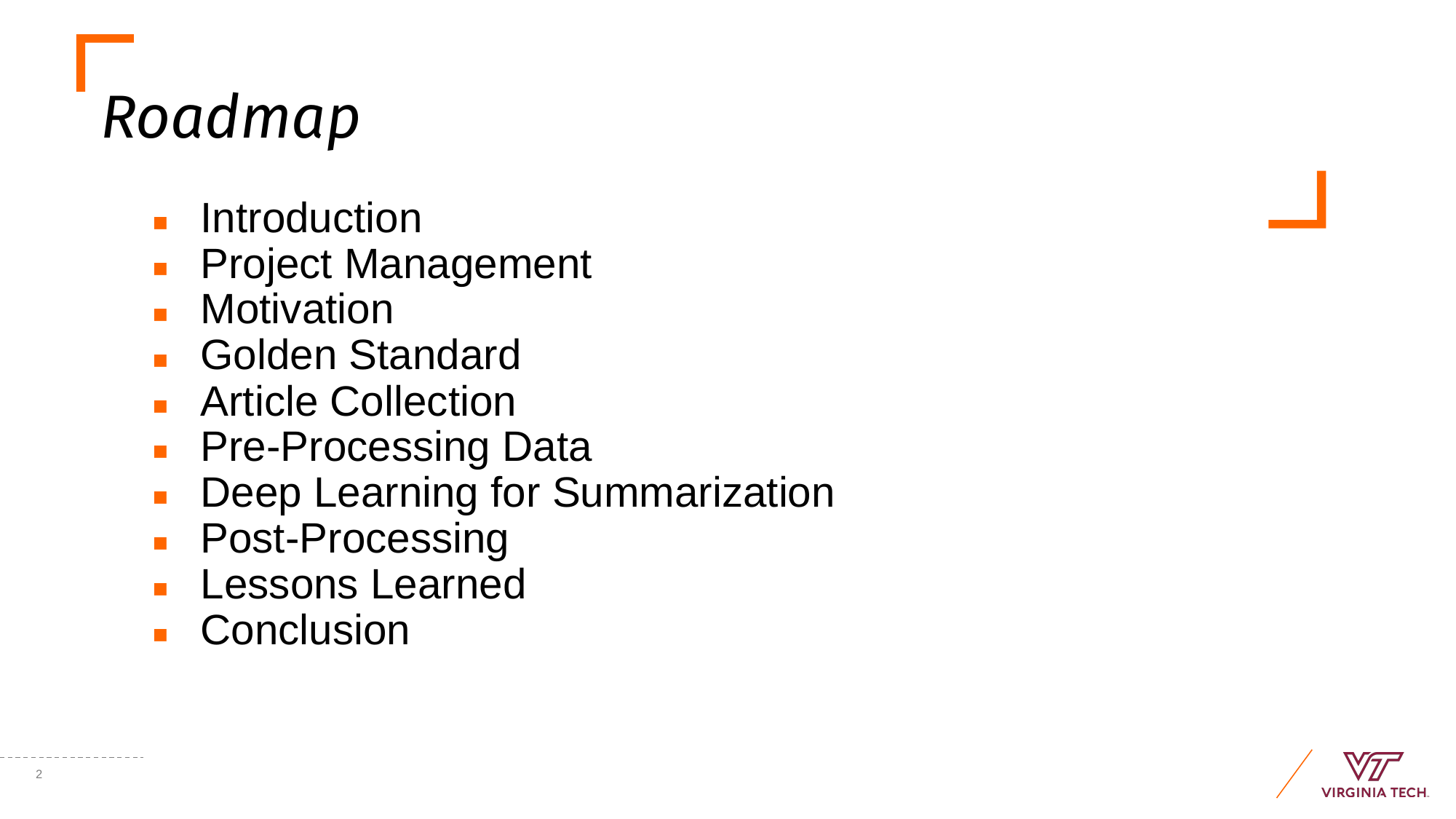

# Roadmap
Introduction
Project Management
Motivation
Golden Standard
Article Collection
Pre-Processing Data
Deep Learning for Summarization
Post-Processing
Lessons Learned
Conclusion
2